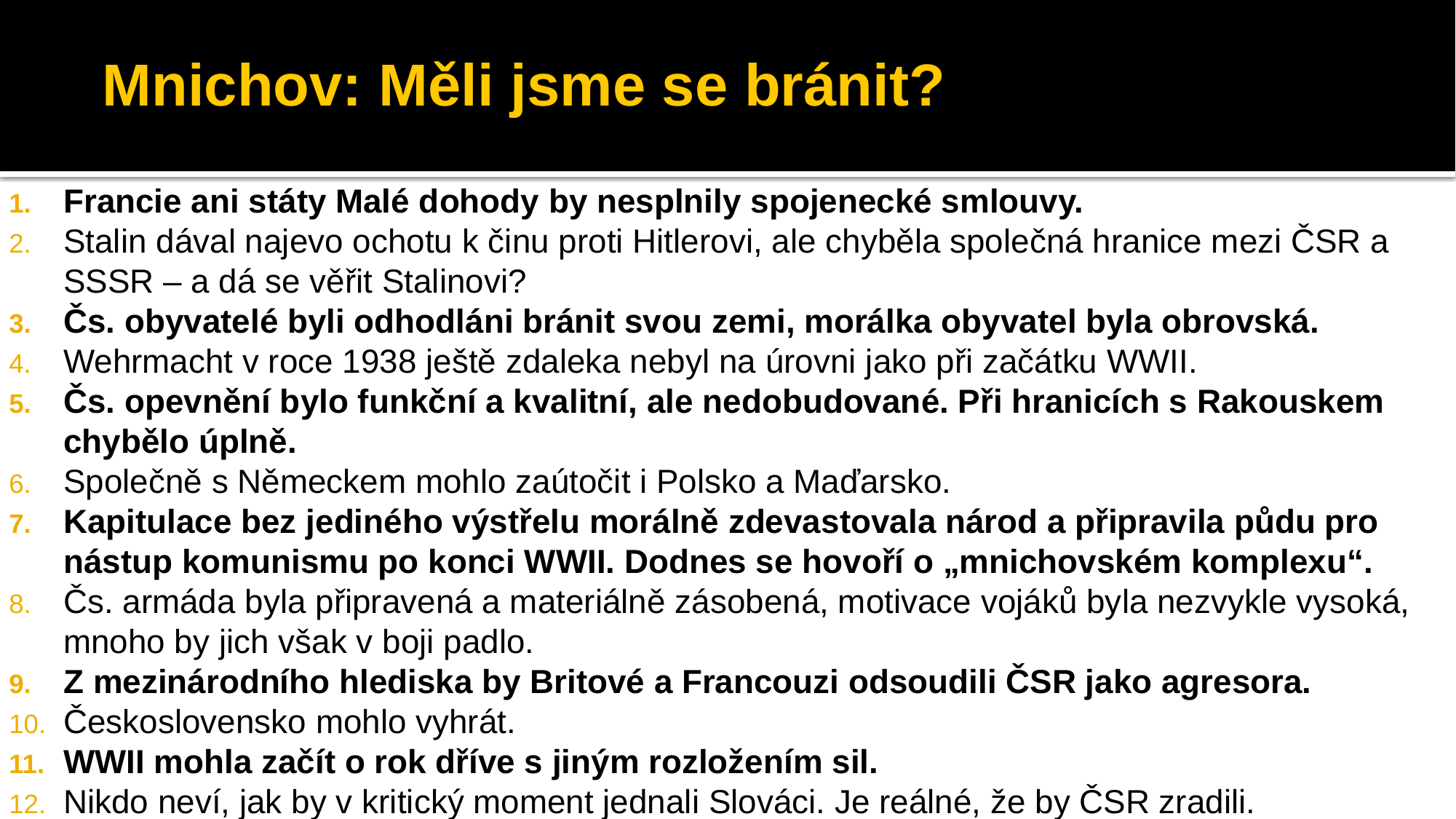

# Mnichov: Měli jsme se bránit?
Francie ani státy Malé dohody by nesplnily spojenecké smlouvy.
Stalin dával najevo ochotu k činu proti Hitlerovi, ale chyběla společná hranice mezi ČSR a SSSR – a dá se věřit Stalinovi?
Čs. obyvatelé byli odhodláni bránit svou zemi, morálka obyvatel byla obrovská.
Wehrmacht v roce 1938 ještě zdaleka nebyl na úrovni jako při začátku WWII.
Čs. opevnění bylo funkční a kvalitní, ale nedobudované. Při hranicích s Rakouskem chybělo úplně.
Společně s Německem mohlo zaútočit i Polsko a Maďarsko.
Kapitulace bez jediného výstřelu morálně zdevastovala národ a připravila půdu pro nástup komunismu po konci WWII. Dodnes se hovoří o „mnichovském komplexu“.
Čs. armáda byla připravená a materiálně zásobená, motivace vojáků byla nezvykle vysoká, mnoho by jich však v boji padlo.
Z mezinárodního hlediska by Britové a Francouzi odsoudili ČSR jako agresora.
Československo mohlo vyhrát.
WWII mohla začít o rok dříve s jiným rozložením sil.
Nikdo neví, jak by v kritický moment jednali Slováci. Je reálné, že by ČSR zradili.